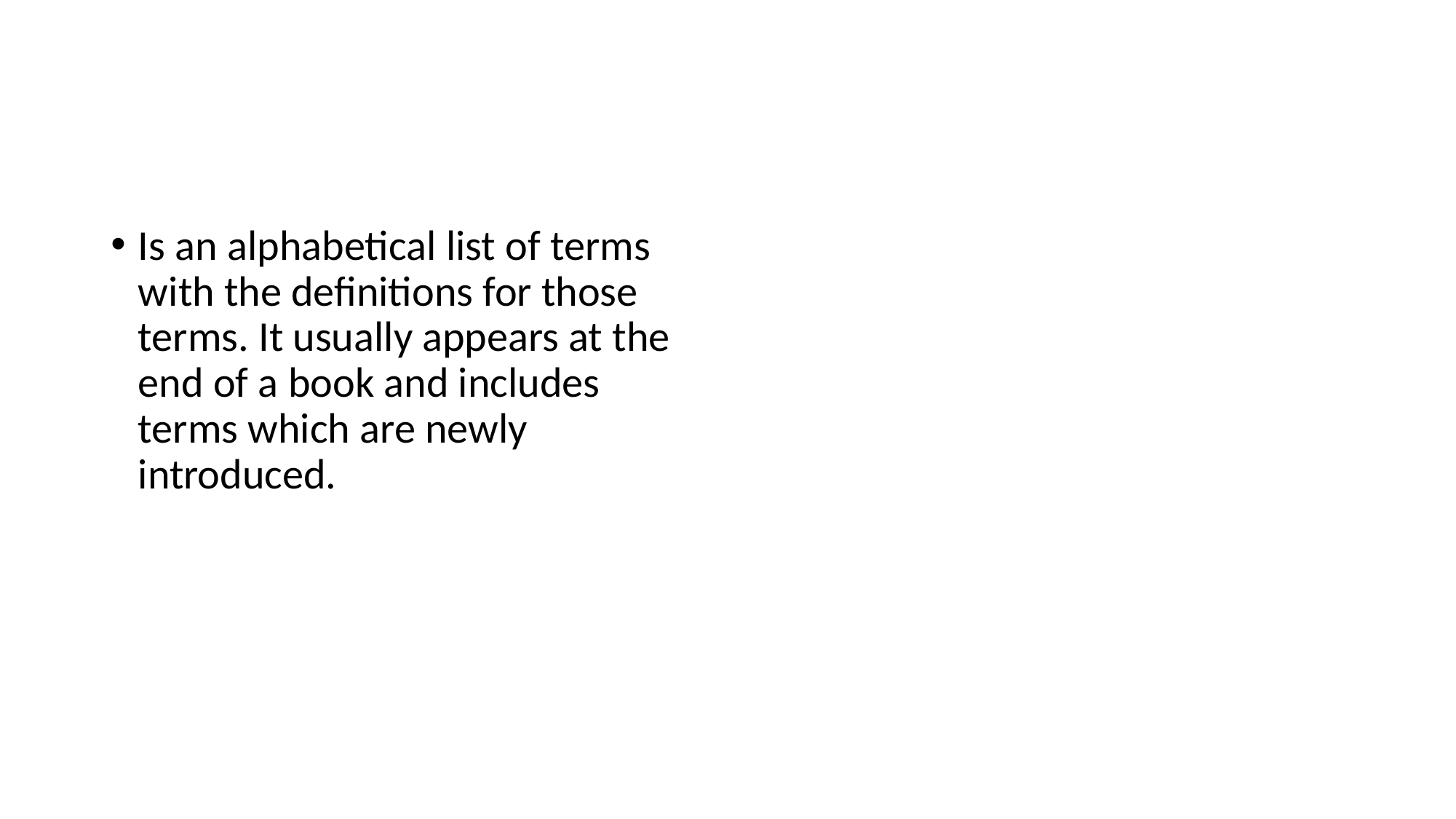

#
Is an alphabetical list of terms with the definitions for those terms. It usually appears at the end of a book and includes terms which are newly introduced.